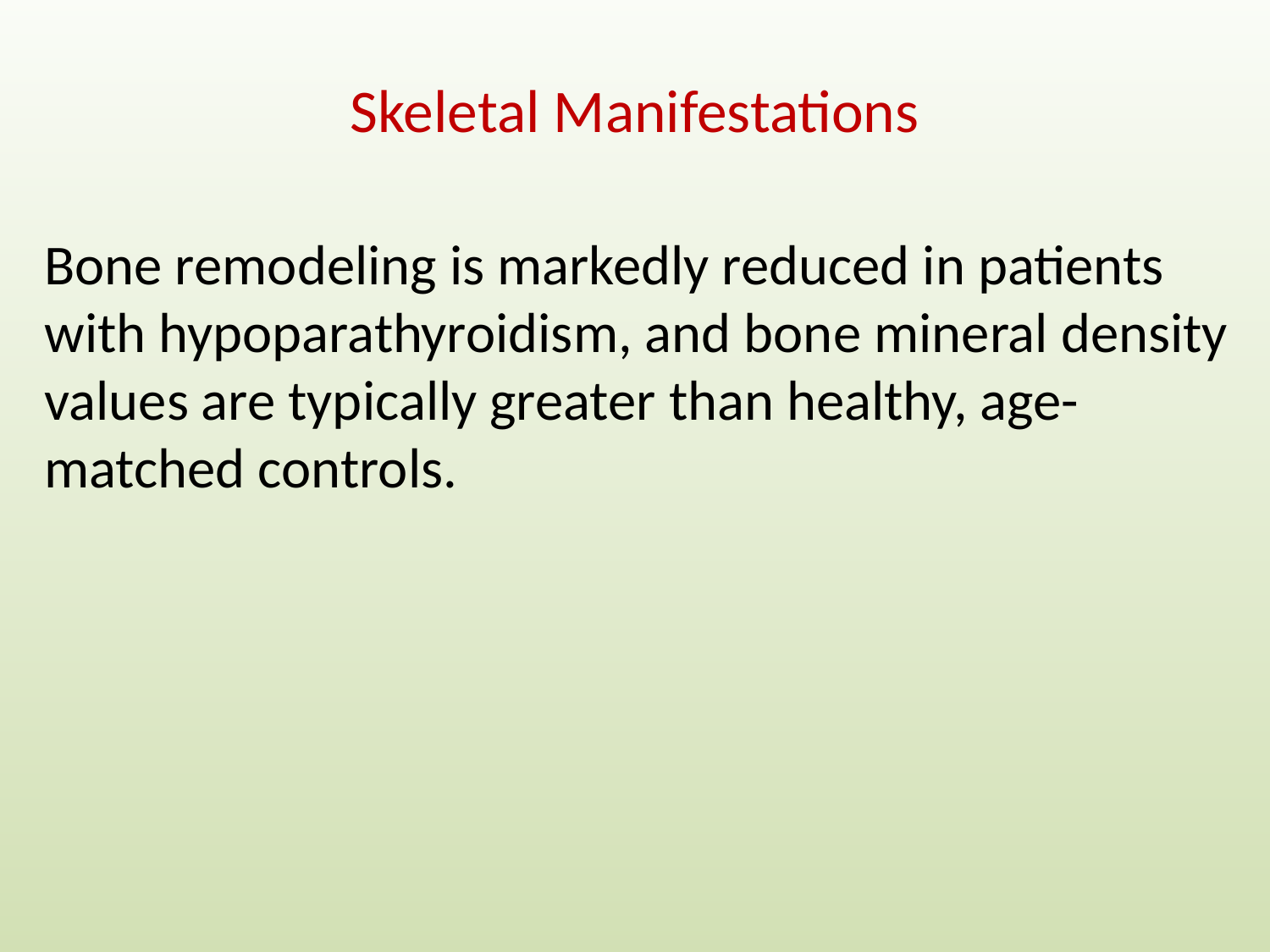

# Skeletal Manifestations
Bone remodeling is markedly reduced in patients with hypoparathyroidism, and bone mineral density values are typically greater than healthy, age-matched controls.